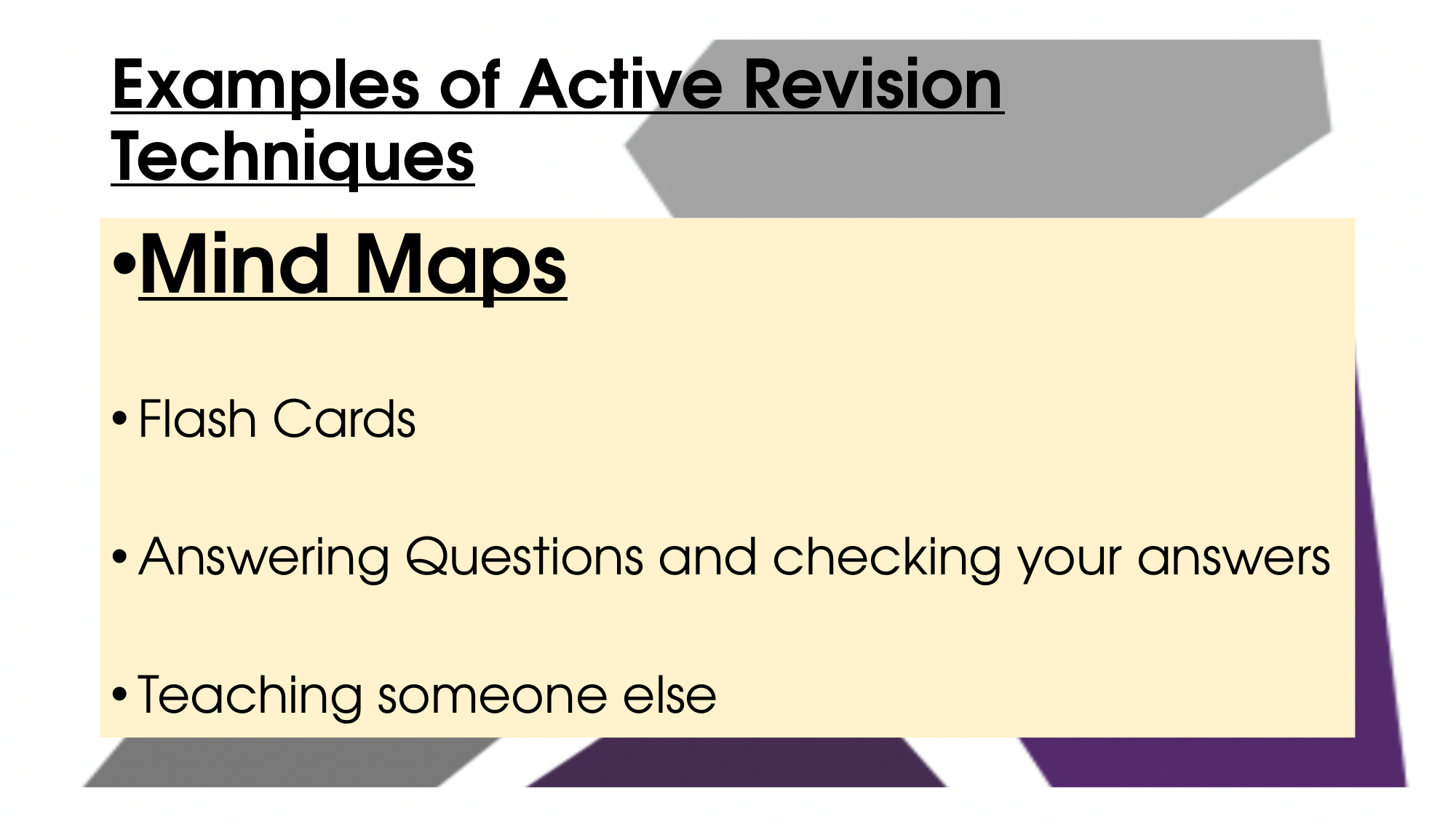

# Examples of Active Revision Techniques
Mind Maps

Flash Cards

Answering Questions and checking your answers

Teaching someone else